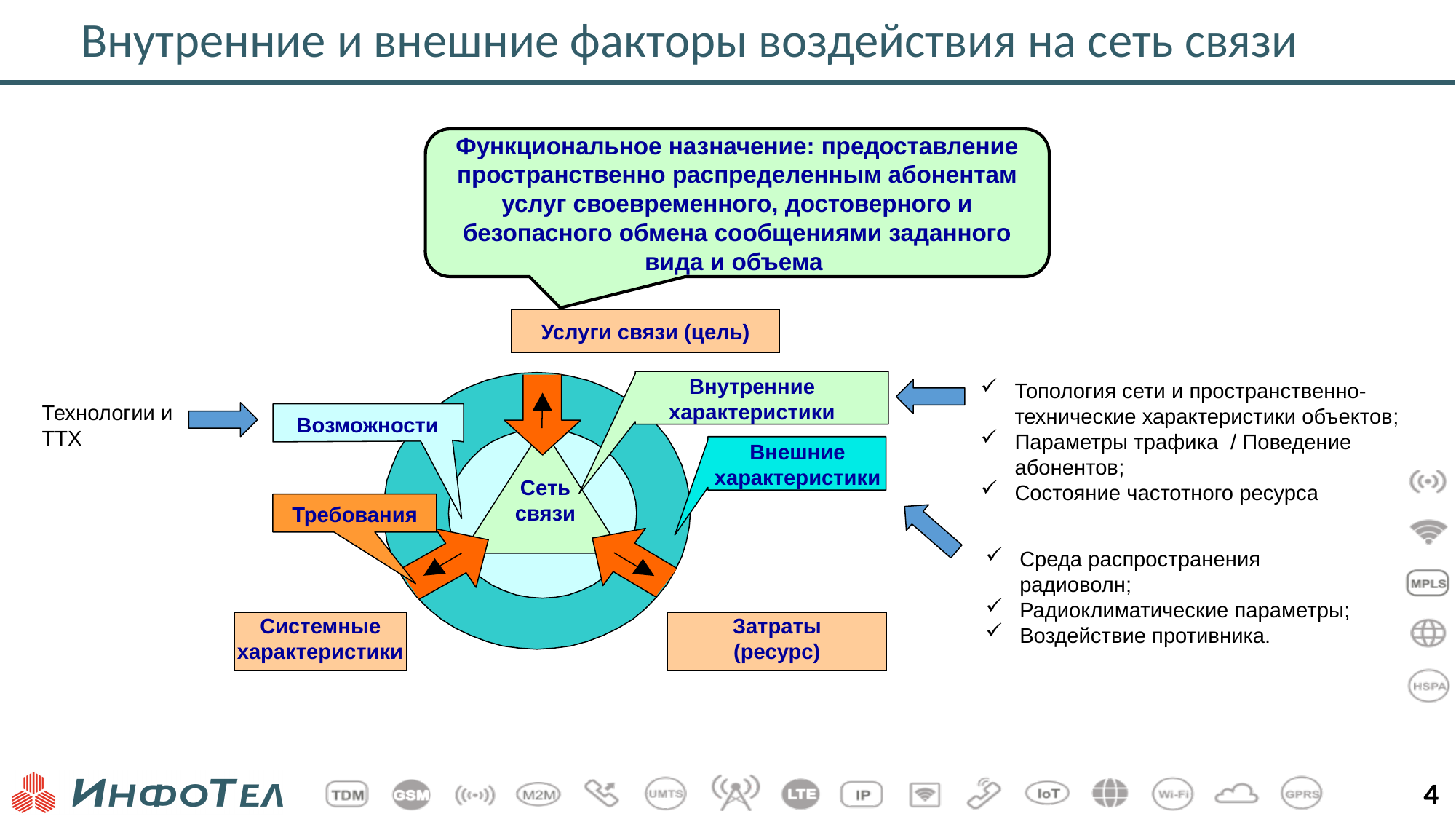

# Внутренние и внешние факторы воздействия на сеть связи
Функциональное назначение: предоставление пространственно распределенным абонентам услуг своевременного, достоверного и безопасного обмена сообщениями заданного вида и объема
Услуги связи (цель)

Внутренние характеристики
Топология сети и пространственно-технические характеристики объектов;
Параметры трафика  / Поведение абонентов;
Состояние частотного ресурса

Технологии и ТТХ

Возможности

Внешние
характеристики
Сеть
связи

Требования

Среда распространения радиоволн;
Радиоклиматические параметры;
Воздействие противника.

Системные характеристики
Затраты
(ресурс)